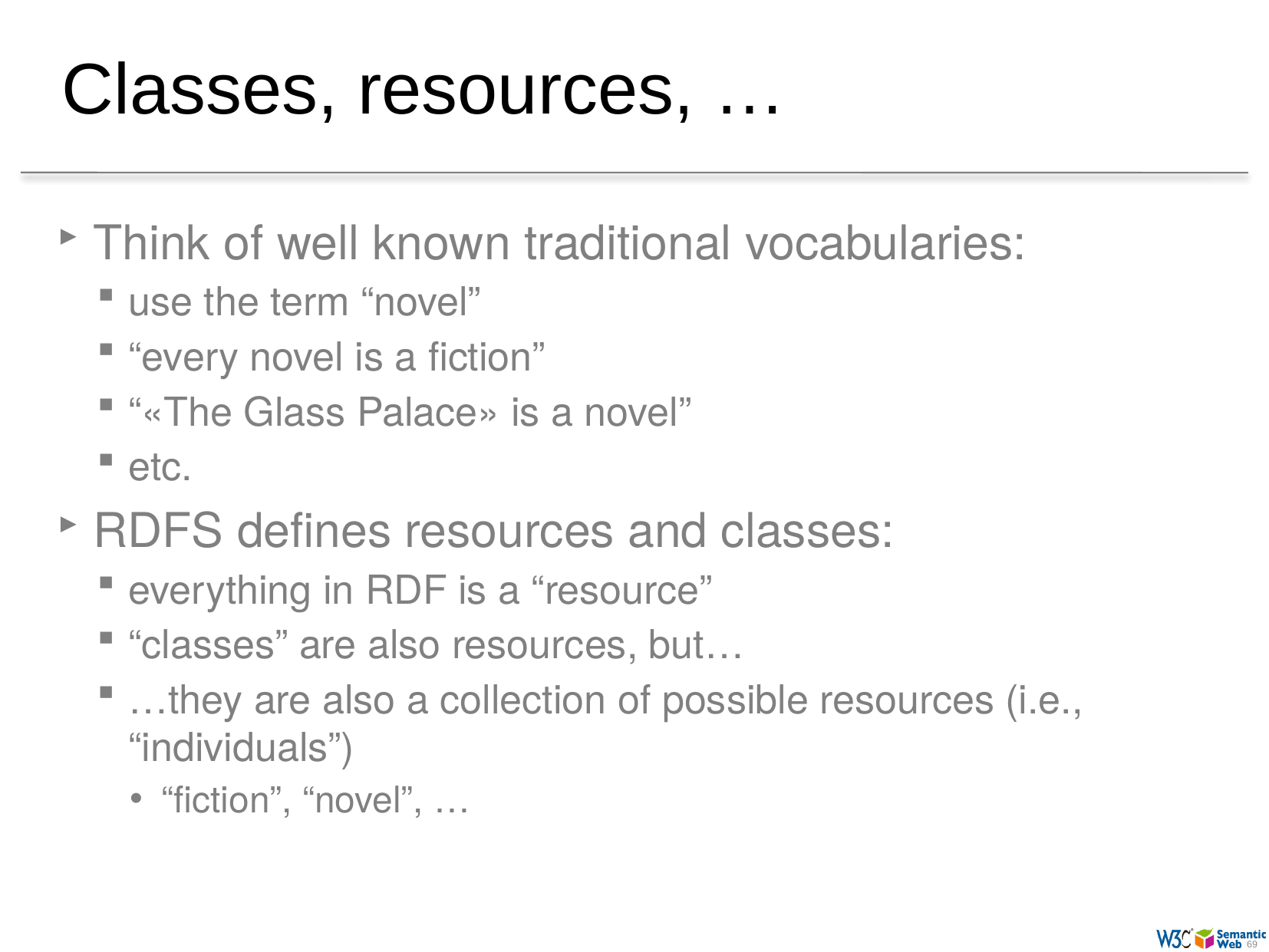

# Classes, resources, …
Think of well known traditional vocabularies:
use the term “novel”
“every novel is a fiction”
“«The Glass Palace» is a novel”
etc.
RDFS defines resources and classes:
everything in RDF is a “resource”
“classes” are also resources, but…
…they are also a collection of possible resources (i.e., “individuals”)
“fiction”, “novel”, …